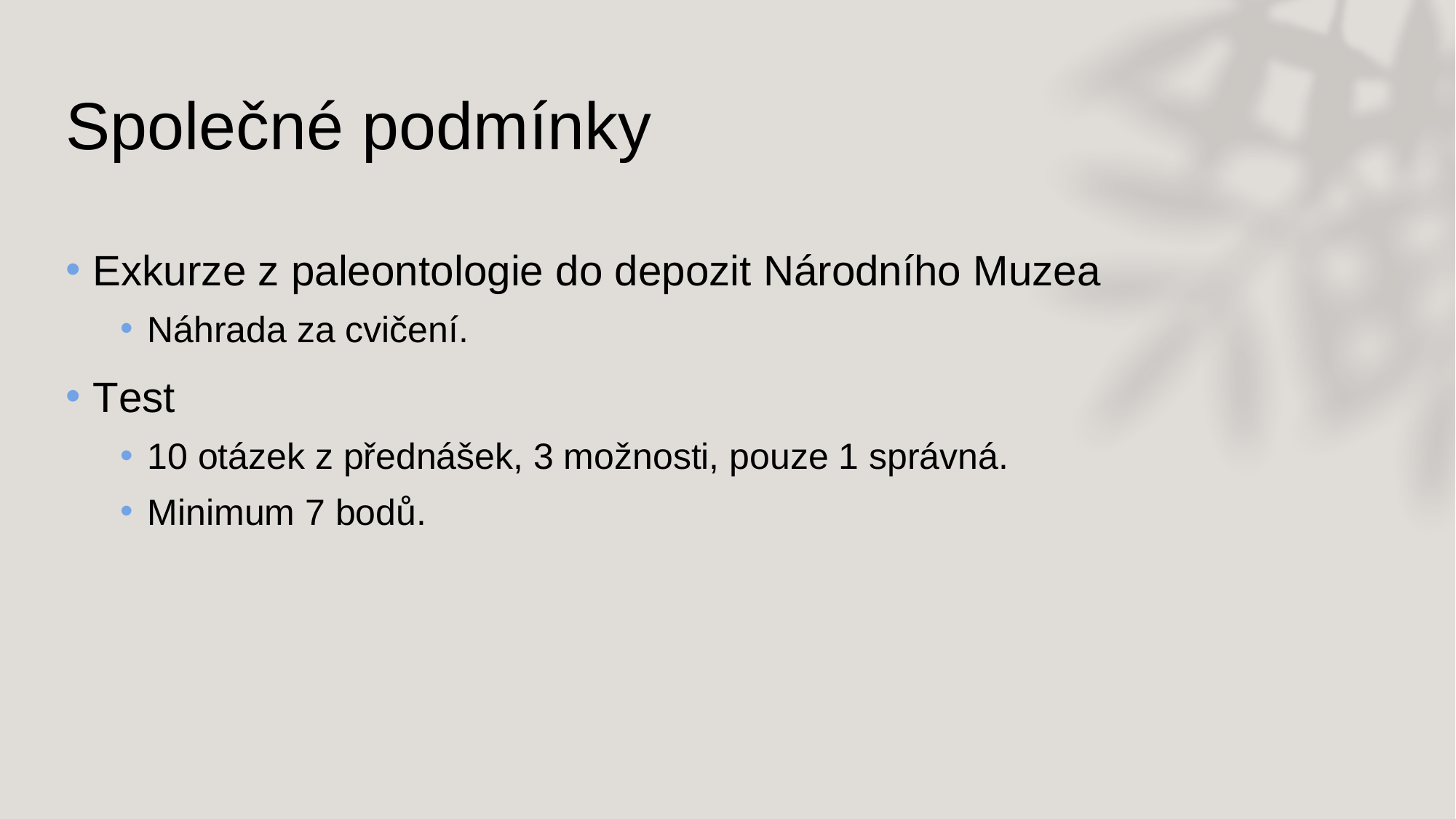

# Společné podmínky
Exkurze z paleontologie do depozit Národního Muzea
Náhrada za cvičení.
Test
10 otázek z přednášek, 3 možnosti, pouze 1 správná.
Minimum 7 bodů.